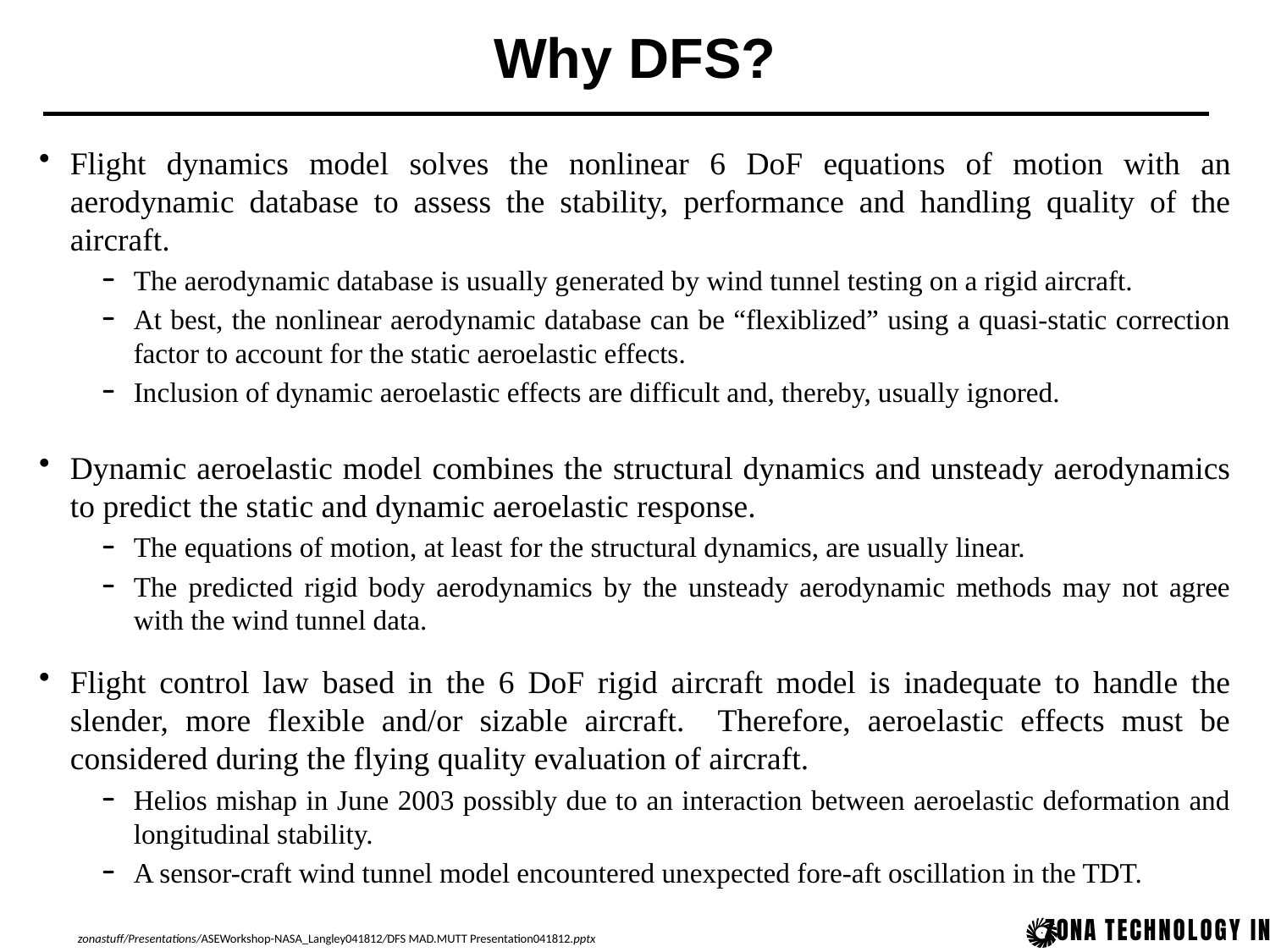

Why DFS?
Flight dynamics model solves the nonlinear 6 DoF equations of motion with an aerodynamic database to assess the stability, performance and handling quality of the aircraft.
The aerodynamic database is usually generated by wind tunnel testing on a rigid aircraft.
At best, the nonlinear aerodynamic database can be “flexiblized” using a quasi-static correction factor to account for the static aeroelastic effects.
Inclusion of dynamic aeroelastic effects are difficult and, thereby, usually ignored.
Dynamic aeroelastic model combines the structural dynamics and unsteady aerodynamics to predict the static and dynamic aeroelastic response.
The equations of motion, at least for the structural dynamics, are usually linear.
The predicted rigid body aerodynamics by the unsteady aerodynamic methods may not agree with the wind tunnel data.
Flight control law based in the 6 DoF rigid aircraft model is inadequate to handle the slender, more flexible and/or sizable aircraft.  Therefore, aeroelastic effects must be considered during the flying quality evaluation of aircraft.
Helios mishap in June 2003 possibly due to an interaction between aeroelastic deformation and longitudinal stability.
A sensor-craft wind tunnel model encountered unexpected fore-aft oscillation in the TDT.